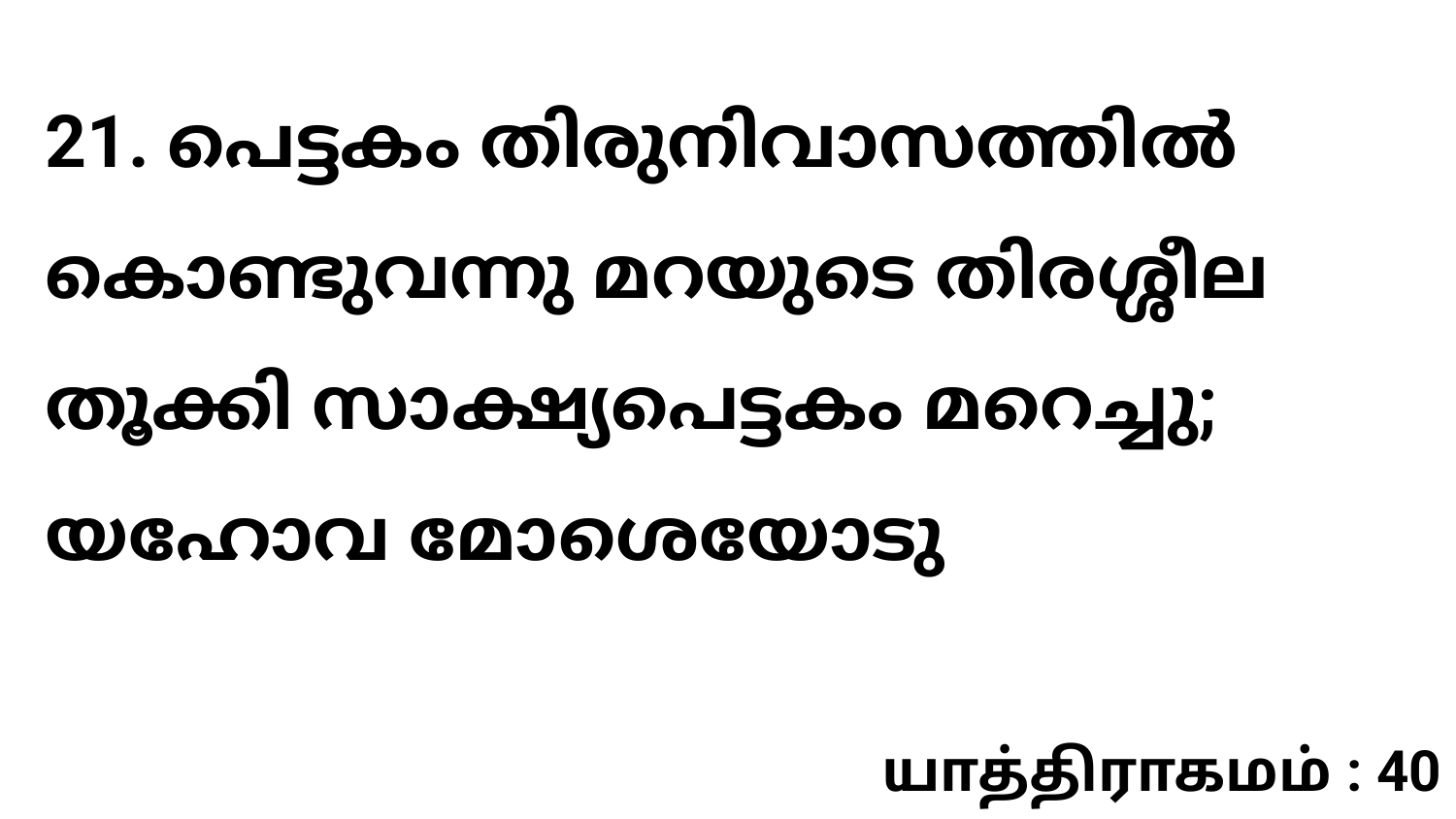

21. പെട്ടകം തിരുനിവാസത്തിൽ കൊണ്ടുവന്നു മറയുടെ തിരശ്ശീല തൂക്കി സാക്ഷ്യപെട്ടകം മറെച്ചു; യഹോവ മോശെയോടു
யாத்திராகமம் : 40